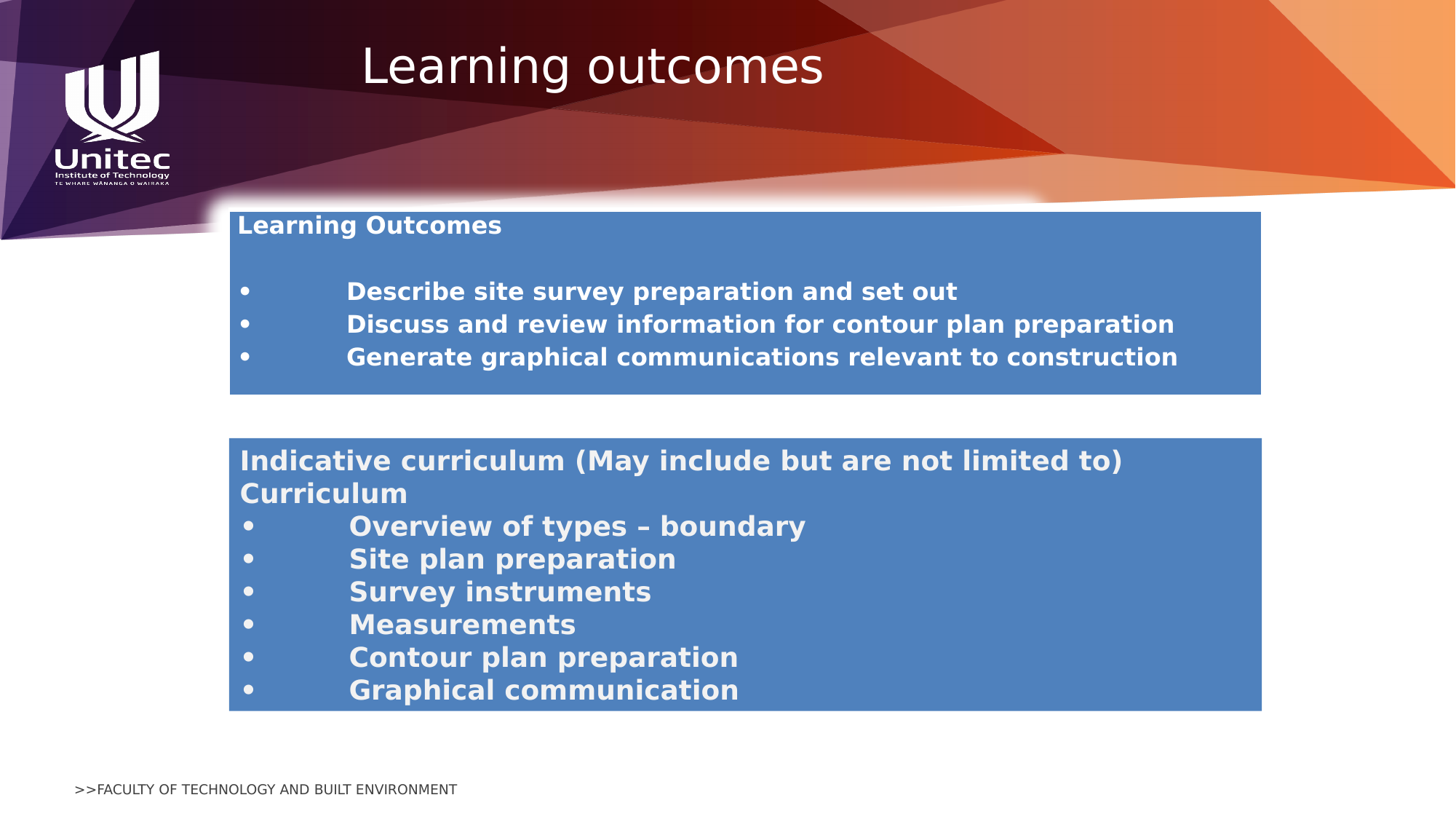

Learning outcomes

| Learning Outcomes • Describe site survey preparation and set out • Discuss and review information for contour plan preparation • Generate graphical communications relevant to construction |
| --- |
Indicative curriculum (May include but are not limited to)
Curriculum
•	Overview of types – boundary
•	Site plan preparation
•	Survey instruments
•	Measurements
•	Contour plan preparation
•	Graphical communication